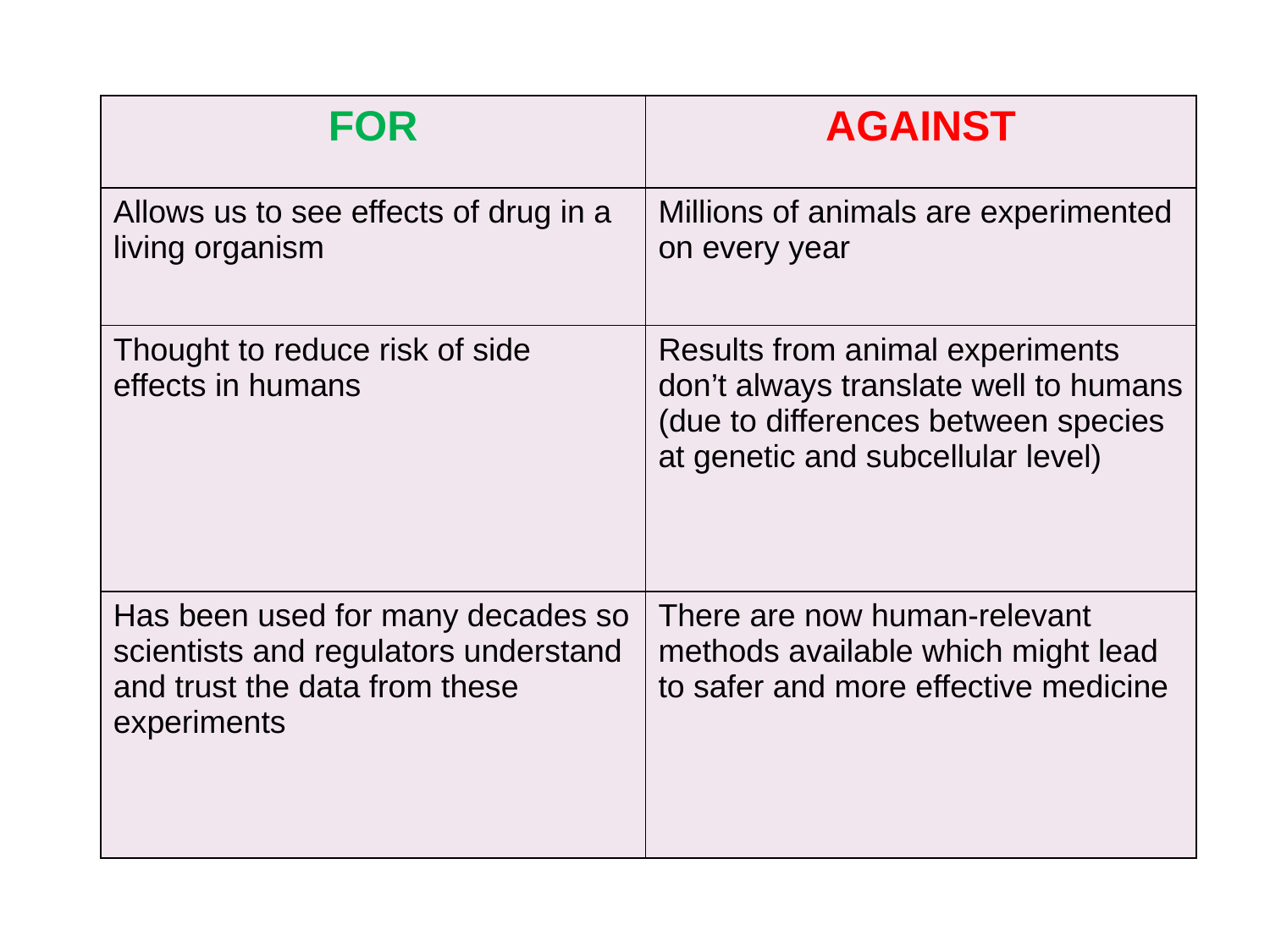

| FOR | AGAINST |
| --- | --- |
| Allows us to see effects of drug in a living organism | Millions of animals are experimented on every year |
| Thought to reduce risk of side effects in humans | Results from animal experiments don’t always translate well to humans (due to differences between species at genetic and subcellular level) |
| Has been used for many decades so scientists and regulators understand and trust the data from these experiments | There are now human-relevant methods available which might lead to safer and more effective medicine |